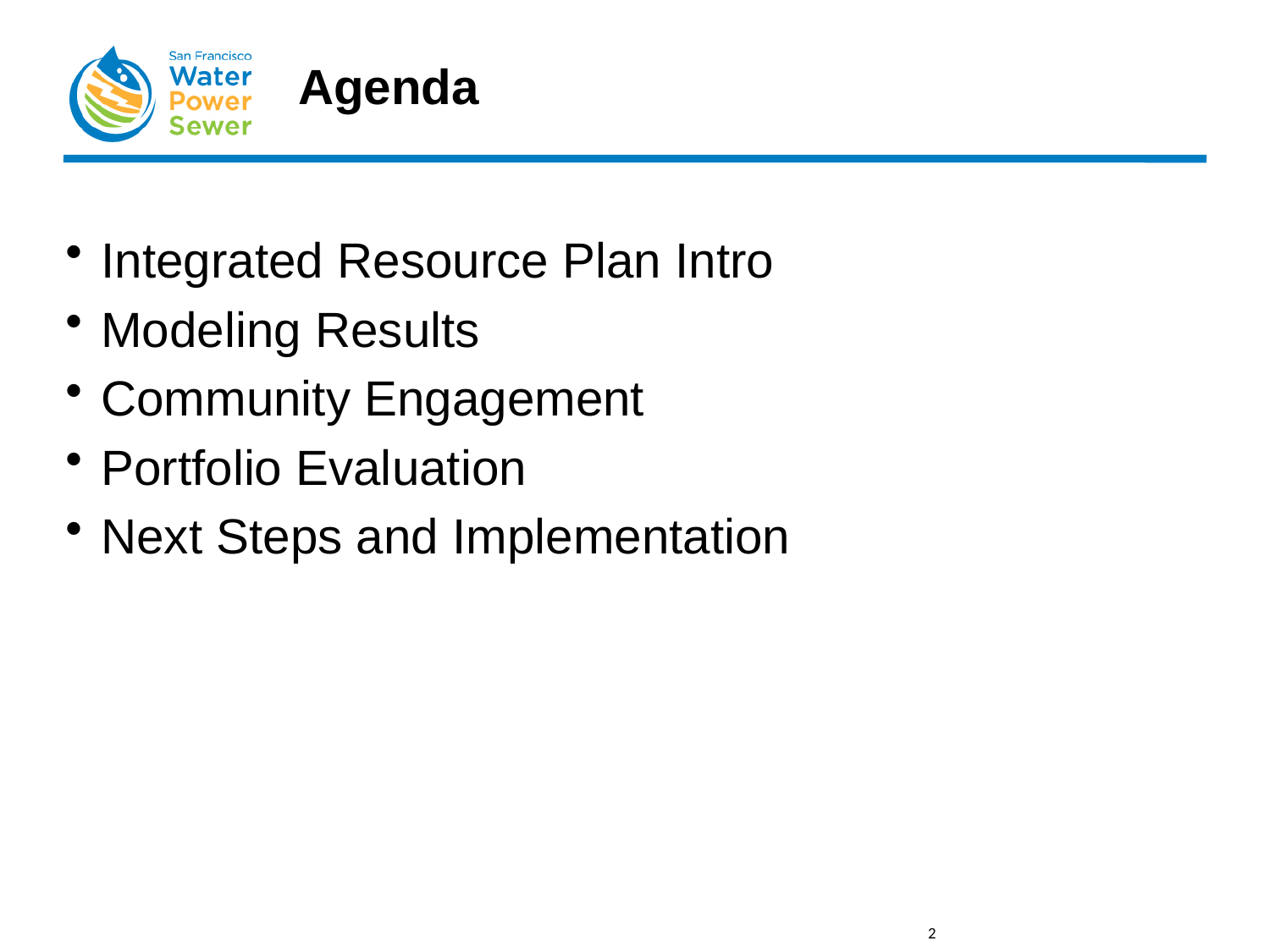

# Agenda
Integrated Resource Plan Intro
Modeling Results
Community Engagement
Portfolio Evaluation
Next Steps and Implementation
2